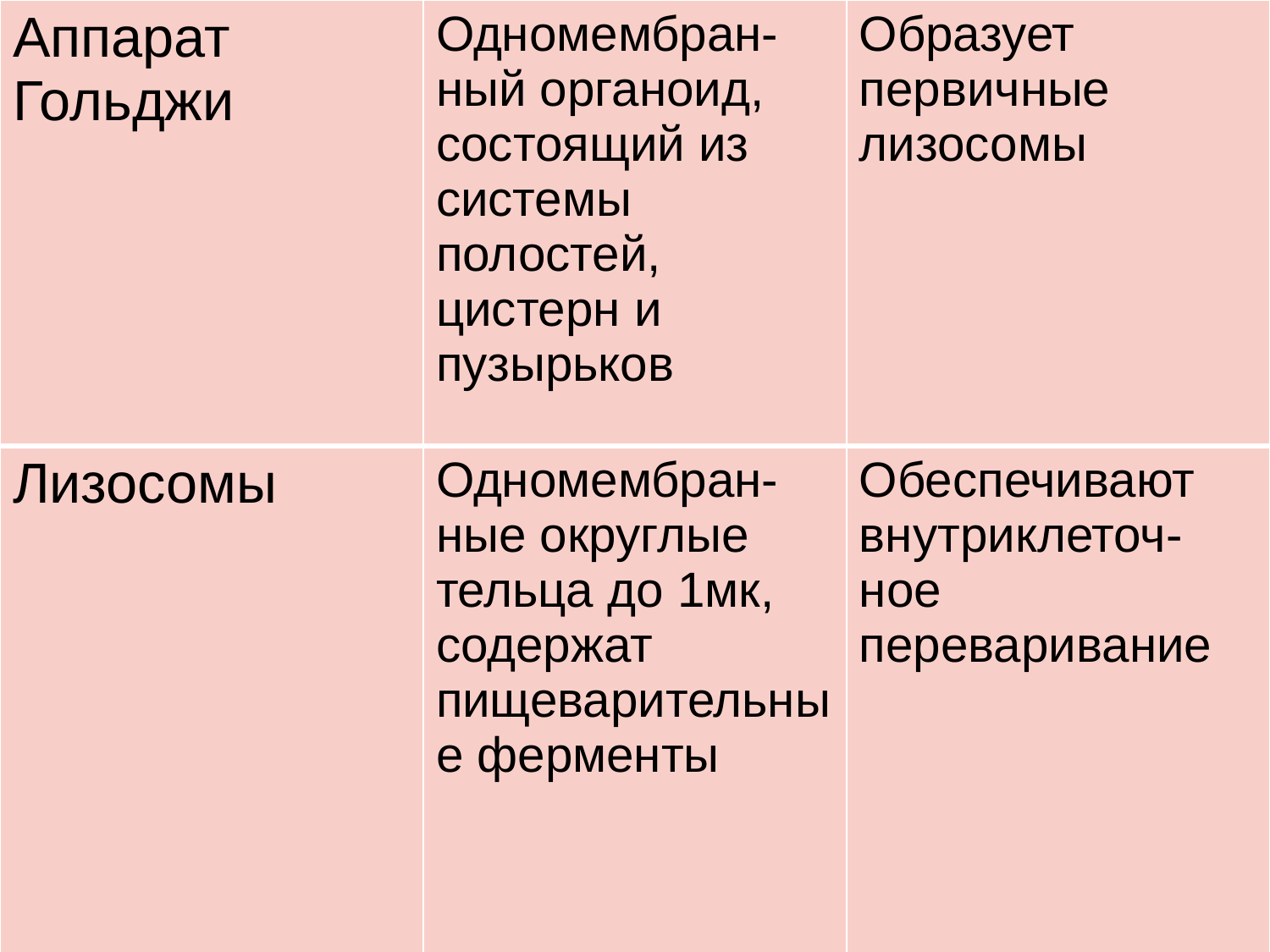

| Аппарат Гольджи | Одномембран-ный органоид, состоящий из системы полостей, цистерн и пузырьков | Образует первичные лизосомы |
| --- | --- | --- |
| Лизосомы | Одномембран-ные округлые тельца до 1мк, содержат пищеварительные ферменты | Обеспечивают внутриклеточ-ное переваривание |
#